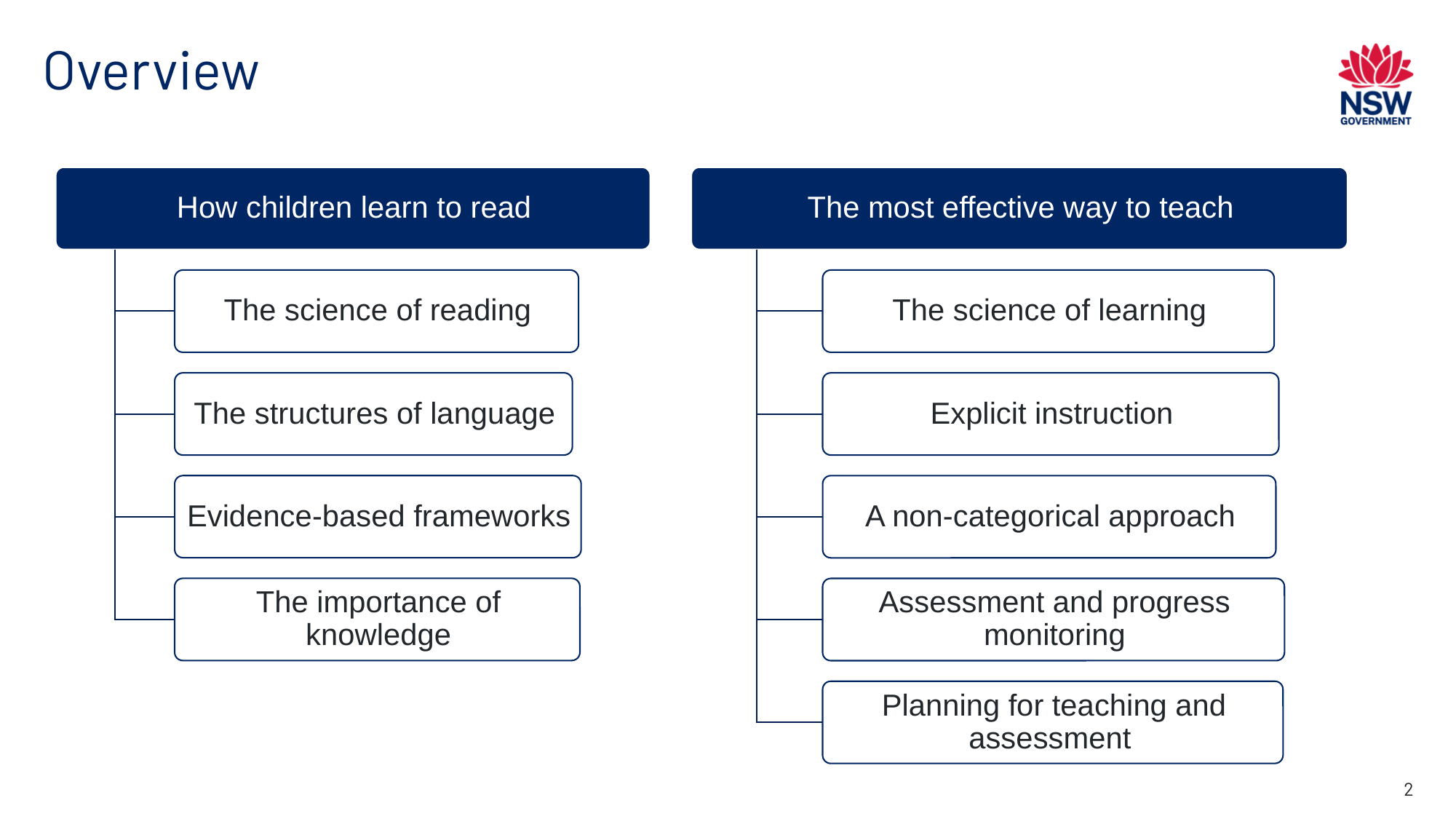

# Overview
How children learn to read
The science of reading
The structures of language
Evidence-based frameworks
The importance of knowledge
The most effective way to teach
The science of learning
Explicit instruction
A non-categorical approach
Assessment and progress monitoring
Planning for teaching and assessment
2